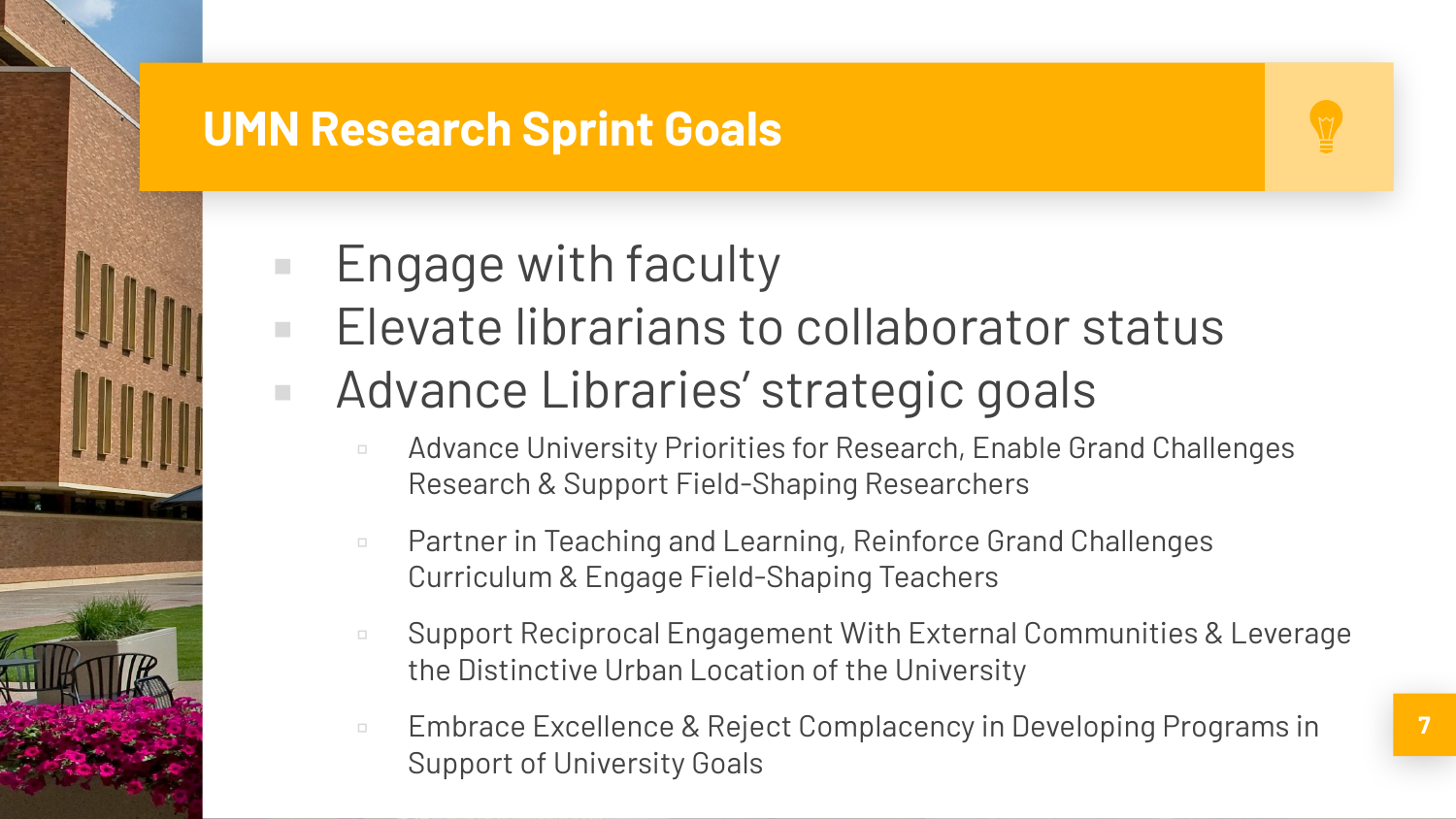

# UMN Research Sprint Goals

Engage with faculty
Elevate librarians to collaborator status
Advance Libraries’ strategic goals
Advance University Priorities for Research, Enable Grand Challenges Research & Support Field-Shaping Researchers
Partner in Teaching and Learning, Reinforce Grand Challenges Curriculum & Engage Field-Shaping Teachers
Support Reciprocal Engagement With External Communities & Leverage the Distinctive Urban Location of the University
Embrace Excellence & Reject Complacency in Developing Programs in Support of University Goals
7